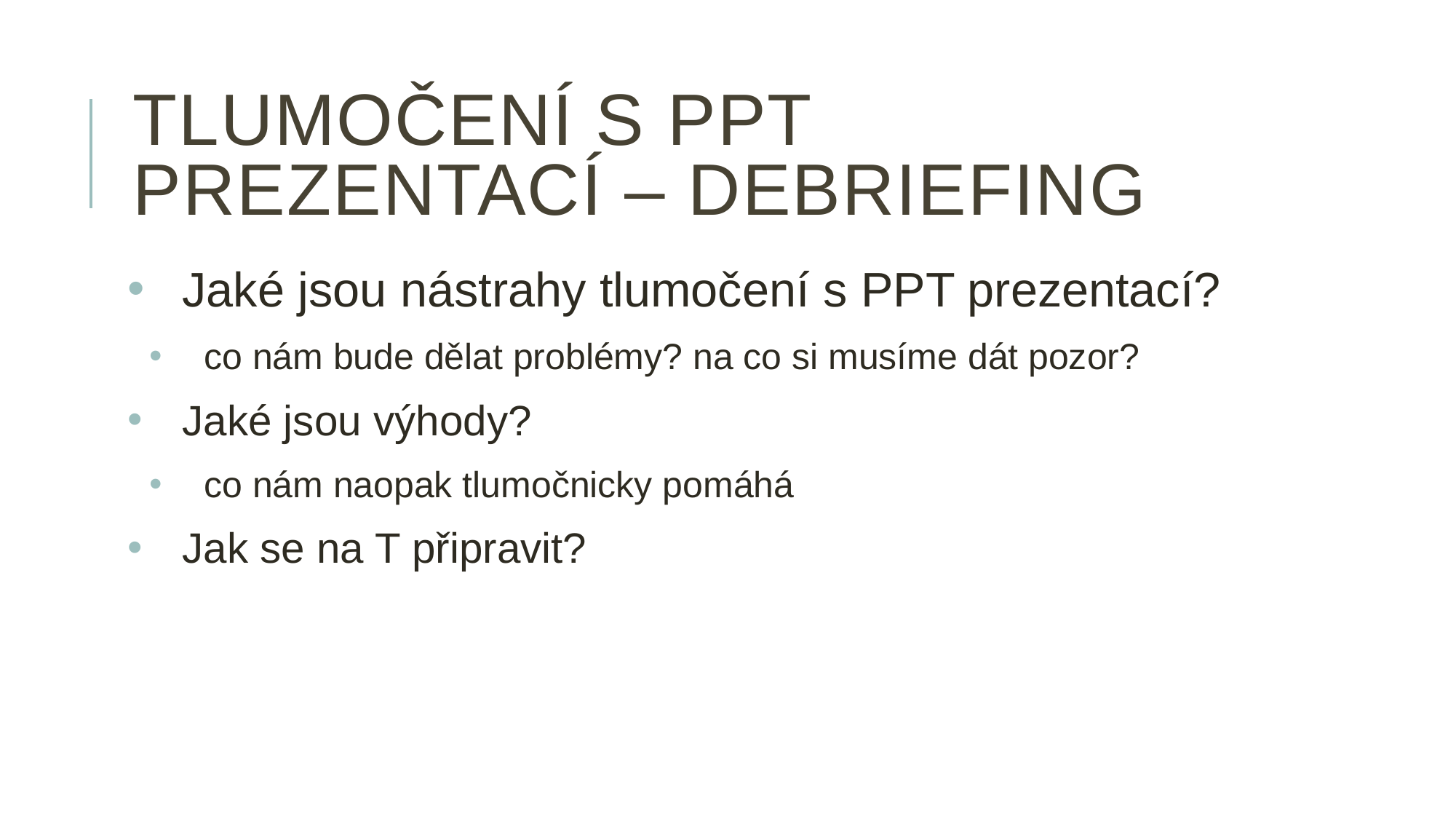

# tlumočení s PPT prezentací – debriefing
Jaké jsou nástrahy tlumočení s PPT prezentací?
co nám bude dělat problémy? na co si musíme dát pozor?
Jaké jsou výhody?
co nám naopak tlumočnicky pomáhá
Jak se na T připravit?